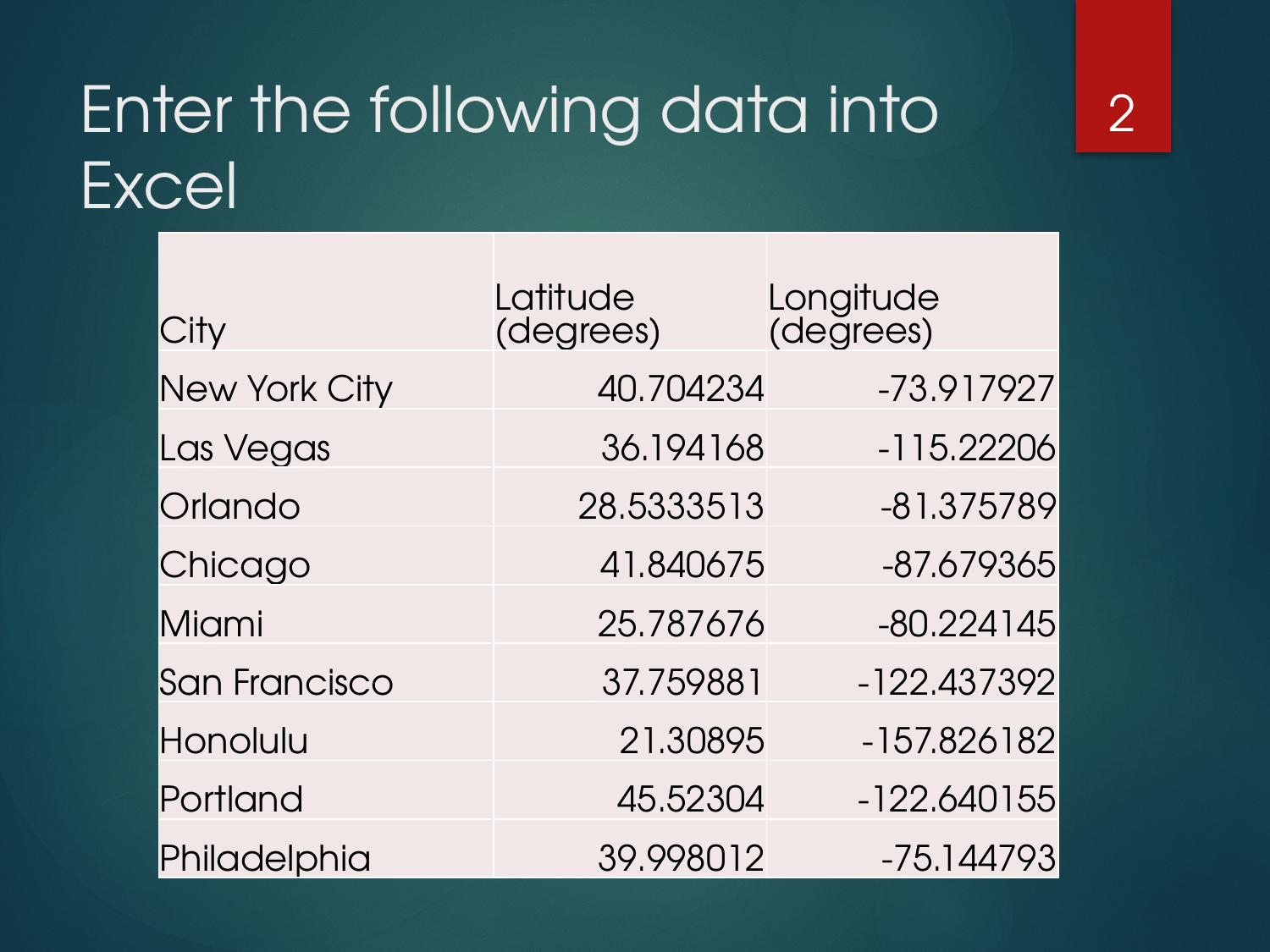

2
# Enter the following data into Excel
| City | Latitude (degrees) | Longitude (degrees) |
| --- | --- | --- |
| New York City | 40.704234 | -73.917927 |
| Las Vegas | 36.194168 | -115.22206 |
| Orlando | 28.5333513 | -81.375789 |
| Chicago | 41.840675 | -87.679365 |
| Miami | 25.787676 | -80.224145 |
| San Francisco | 37.759881 | -122.437392 |
| Honolulu | 21.30895 | -157.826182 |
| Portland | 45.52304 | -122.640155 |
| Philadelphia | 39.998012 | -75.144793 |